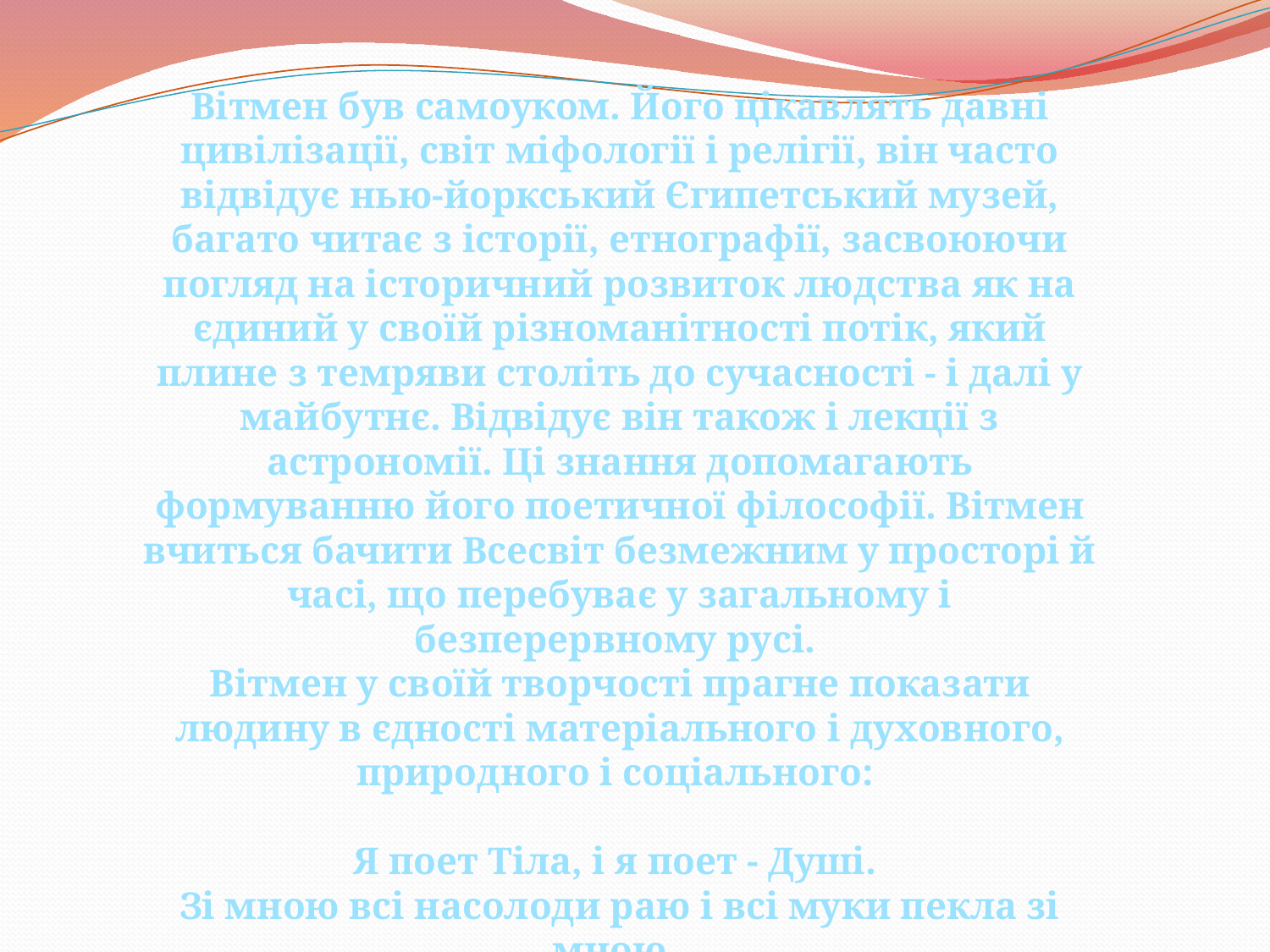

Вітмен був самоуком. Його цікавлять давні цивілізації, світ міфології і релігії, він часто відвідує нью-йоркський Єгипетський музей, багато читає з історії, етнографії, засвоюючи погляд на історичний розвиток людства як на єдиний у своїй різноманітності потік, який плине з темряви століть до сучасності - і далі у майбутнє. Відвідує він також і лекції з астрономії. Ці знання допомагають формуванню його поетичної філософії. Вітмен вчиться бачити Всесвіт безмежним у просторі й часі, що перебуває у загальному і безперервному русі. 
Вітмен у своїй творчості прагне показати людину в єдності матеріального і духовного, природного і соціального: 
Я поет Тіла, і я поет - Душі. 
Зі мною всі насолоди раю і всі муки пекла зі мною.